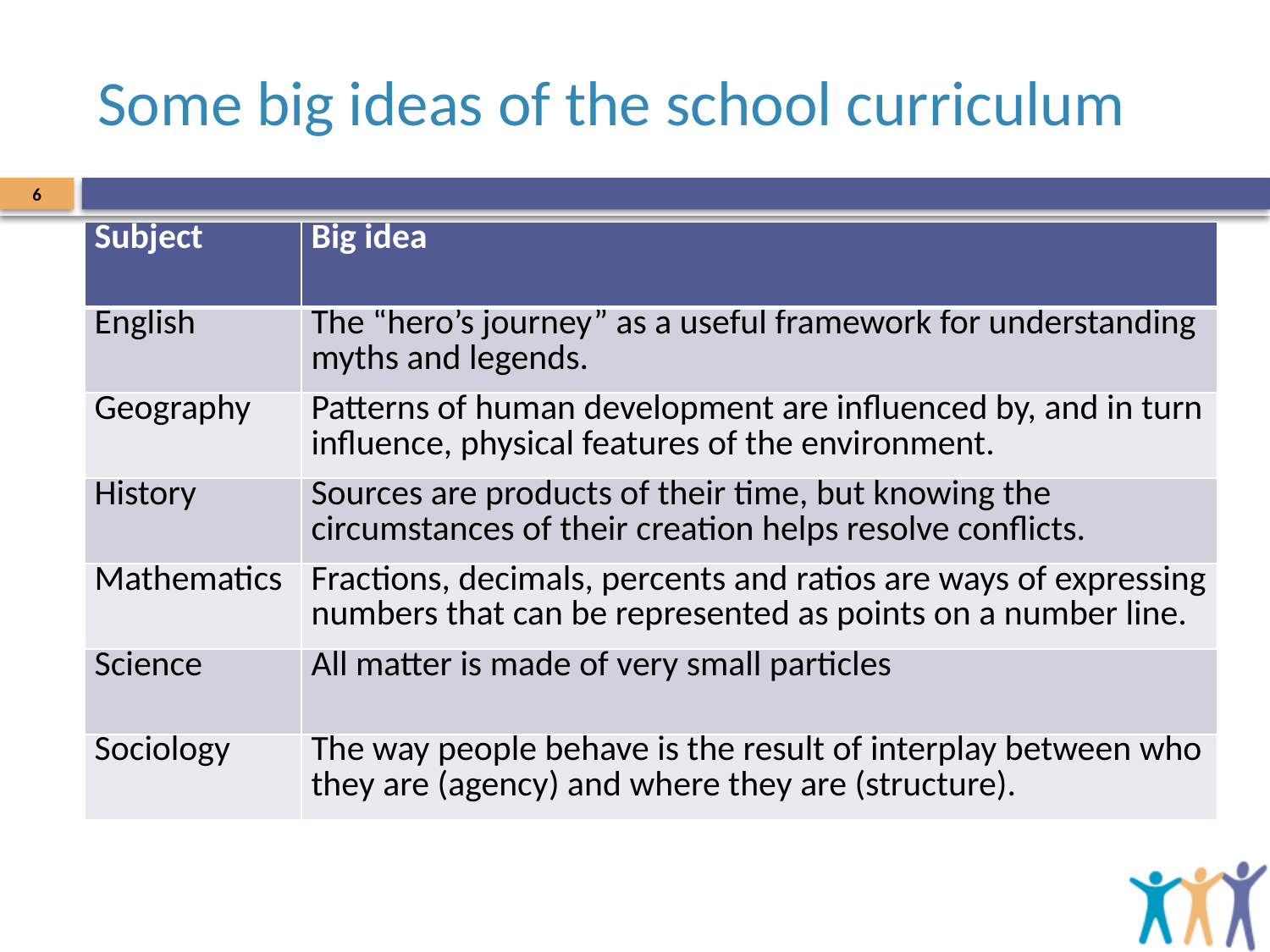

# Some big ideas of the school curriculum
6
| Subject | Big idea |
| --- | --- |
| English | The “hero’s journey” as a useful framework for understanding myths and legends. |
| Geography | Patterns of human development are influenced by, and in turn influence, physical features of the environment. |
| History | Sources are products of their time, but knowing the circumstances of their creation helps resolve conflicts. |
| Mathematics | Fractions, decimals, percents and ratios are ways of expressing numbers that can be represented as points on a number line. |
| Science | All matter is made of very small particles |
| Sociology | The way people behave is the result of interplay between who they are (agency) and where they are (structure). |